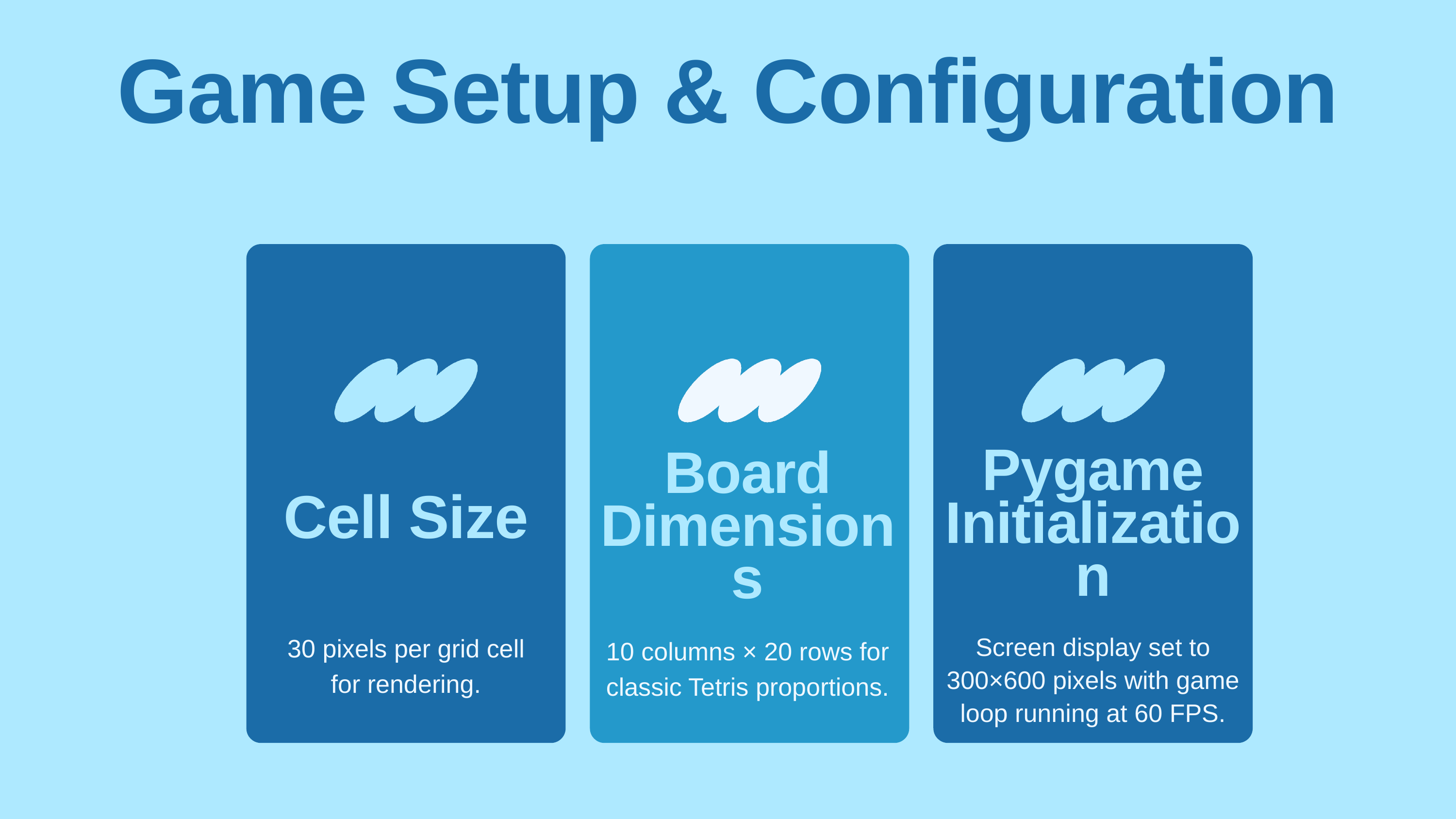

Game Setup & Configuration

Pygame Initialization

Screen display set to 300×600 pixels with game loop running at 60 FPS.

Board Dimensions

10 columns × 20 rows for classic Tetris proportions.

Cell Size

30 pixels per grid cell for rendering.